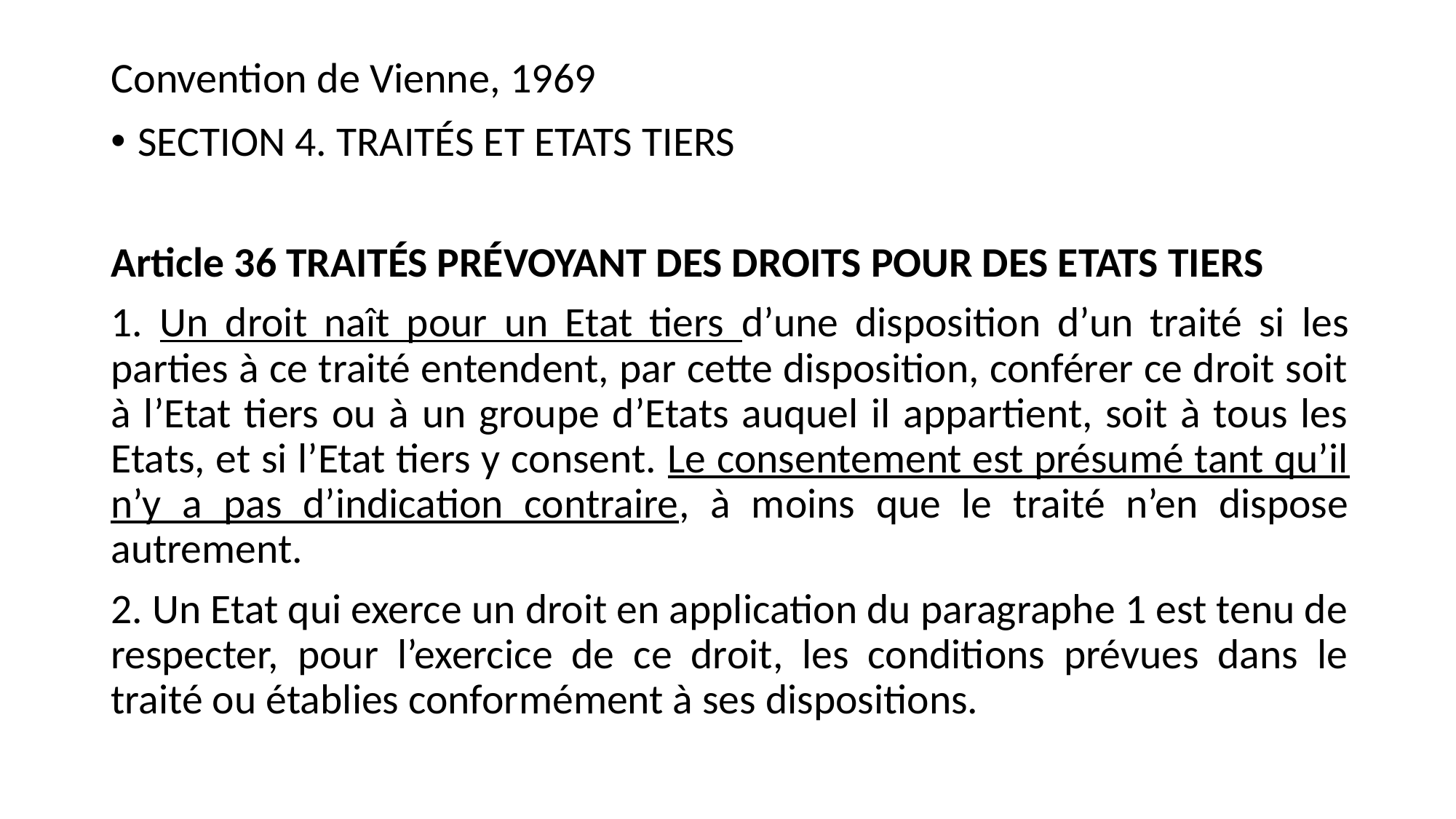

# Convention de Vienne, 1969
SECTION 4. TRAITÉS ET ETATS TIERS

Article 36 TRAITÉS PRÉVOYANT DES DROITS POUR DES ETATS TIERS
1. Un droit naît pour un Etat tiers d’une disposition d’un traité si les parties à ce traité entendent, par cette disposition, conférer ce droit soit à l’Etat tiers ou à un groupe d’Etats auquel il appartient, soit à tous les Etats, et si l’Etat tiers y consent. Le consentement est présumé tant qu’il n’y a pas d’indication contraire, à moins que le traité n’en dispose autrement.
2. Un Etat qui exerce un droit en application du paragraphe 1 est tenu de respecter, pour l’exercice de ce droit, les conditions prévues dans le traité ou établies conformément à ses dispositions.